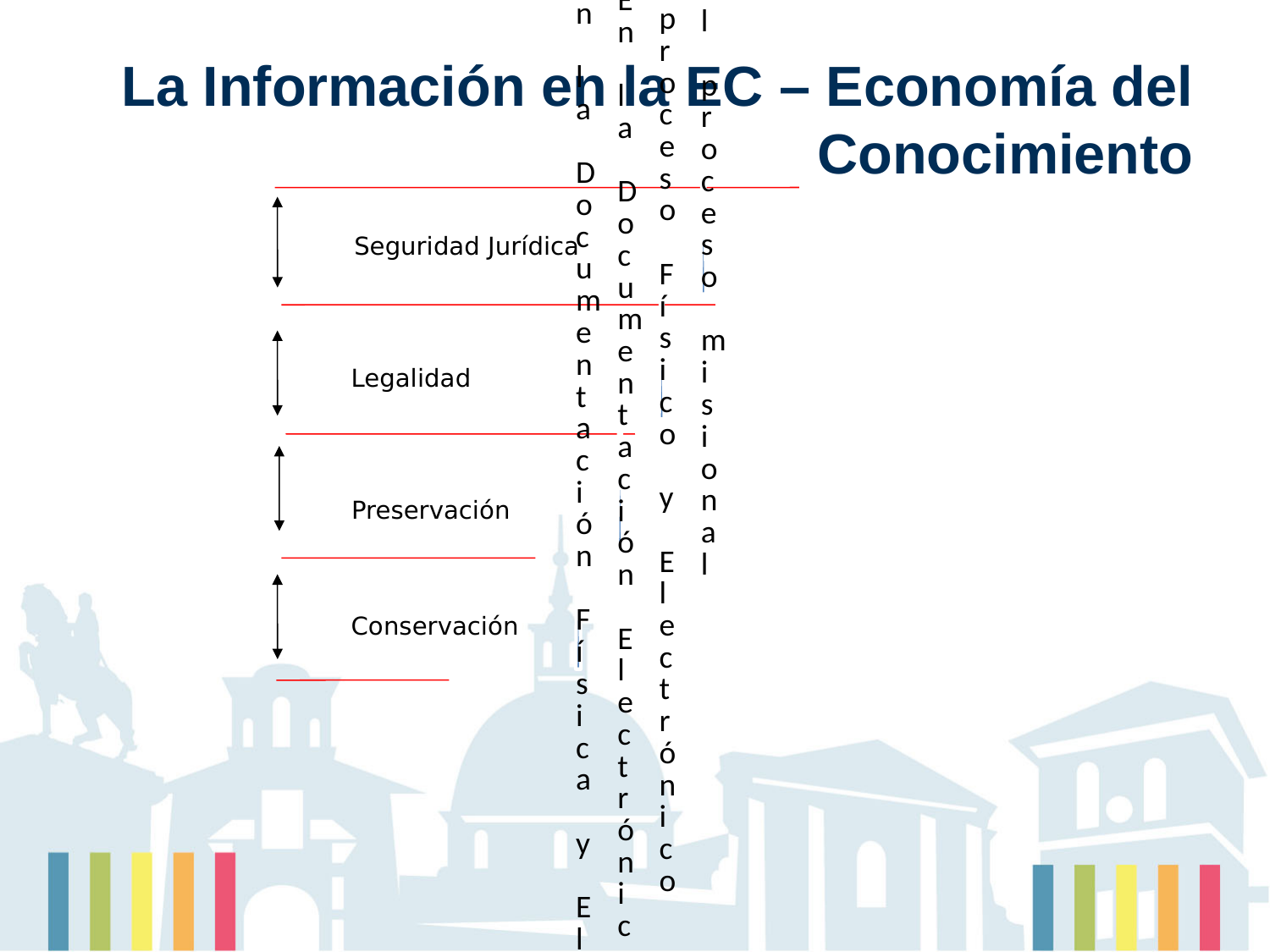

# La Información en la EC – Economía del Conocimiento

Seguridad Jurídica

Legalidad

Preservación

Conservación